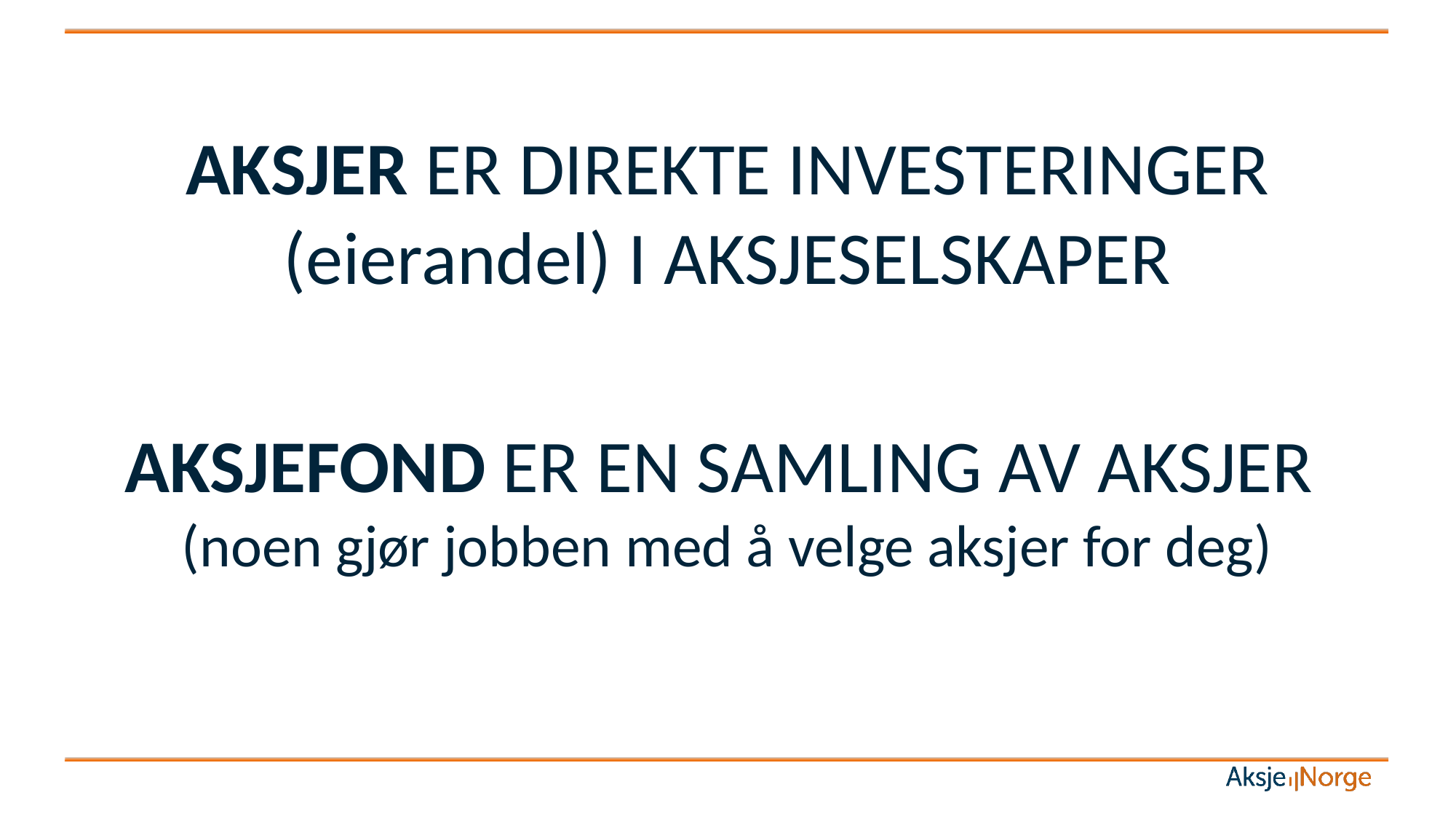

AKSJER ER DIREKTE INVESTERINGER (eierandel) I AKSJESELSKAPER

AKSJEFOND ER EN SAMLING AV AKSJER
(noen gjør jobben med å velge aksjer for deg)